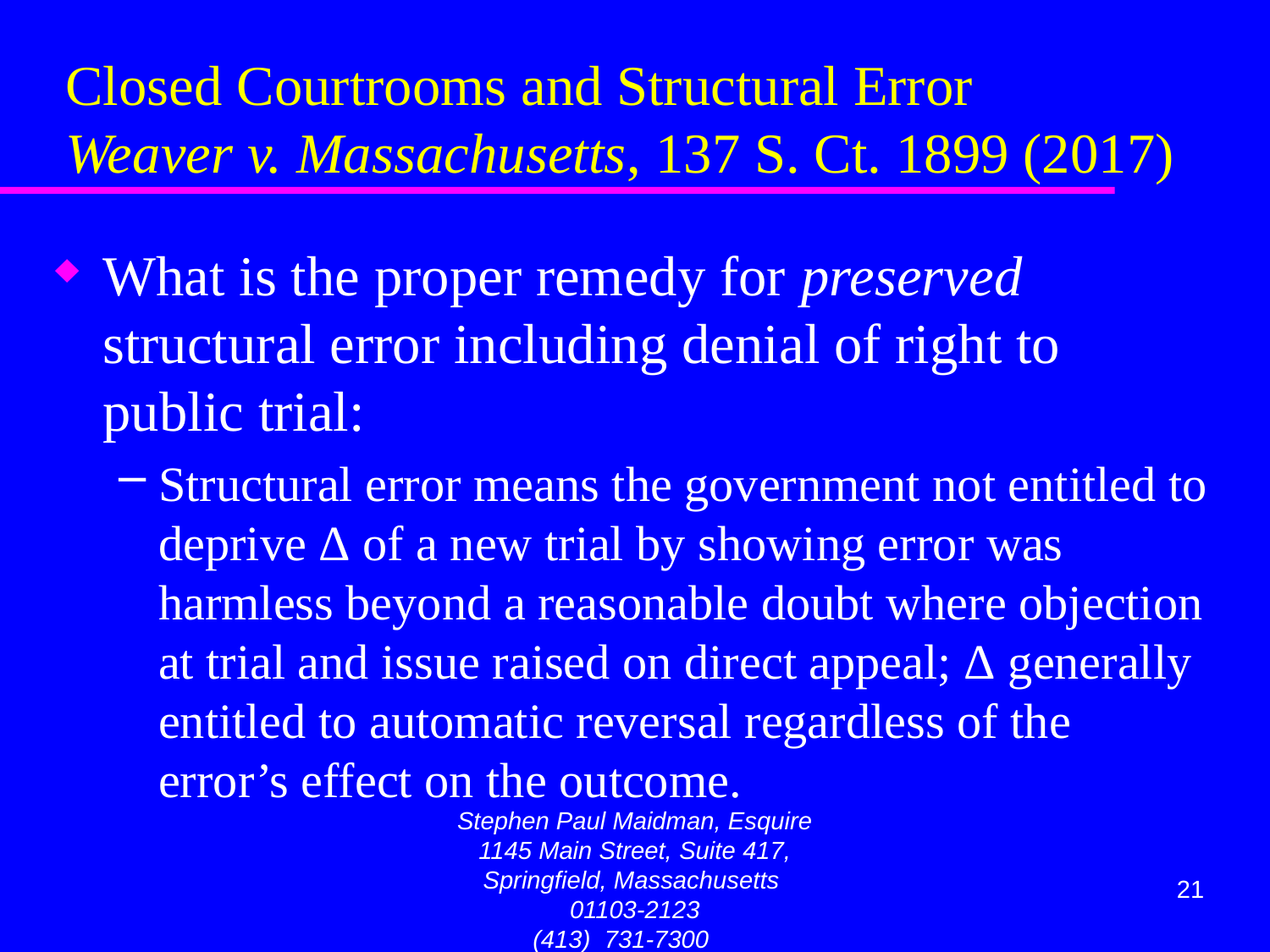

# Closed Courtrooms and Structural Error Weaver v. Massachusetts, 137 S. Ct. 1899 (2017)
What is the proper remedy for preserved structural error including denial of right to public trial:
Structural error means the government not entitled to deprive Δ of a new trial by showing error was harmless beyond a reasonable doubt where objection at trial and issue raised on direct appeal; Δ generally entitled to automatic reversal regardless of the error’s effect on the outcome.
Stephen Paul Maidman, Esquire
1145 Main Street, Suite 417, Springfield, Massachusetts  01103-2123
(413)  731-7300     maidman@att.net
21